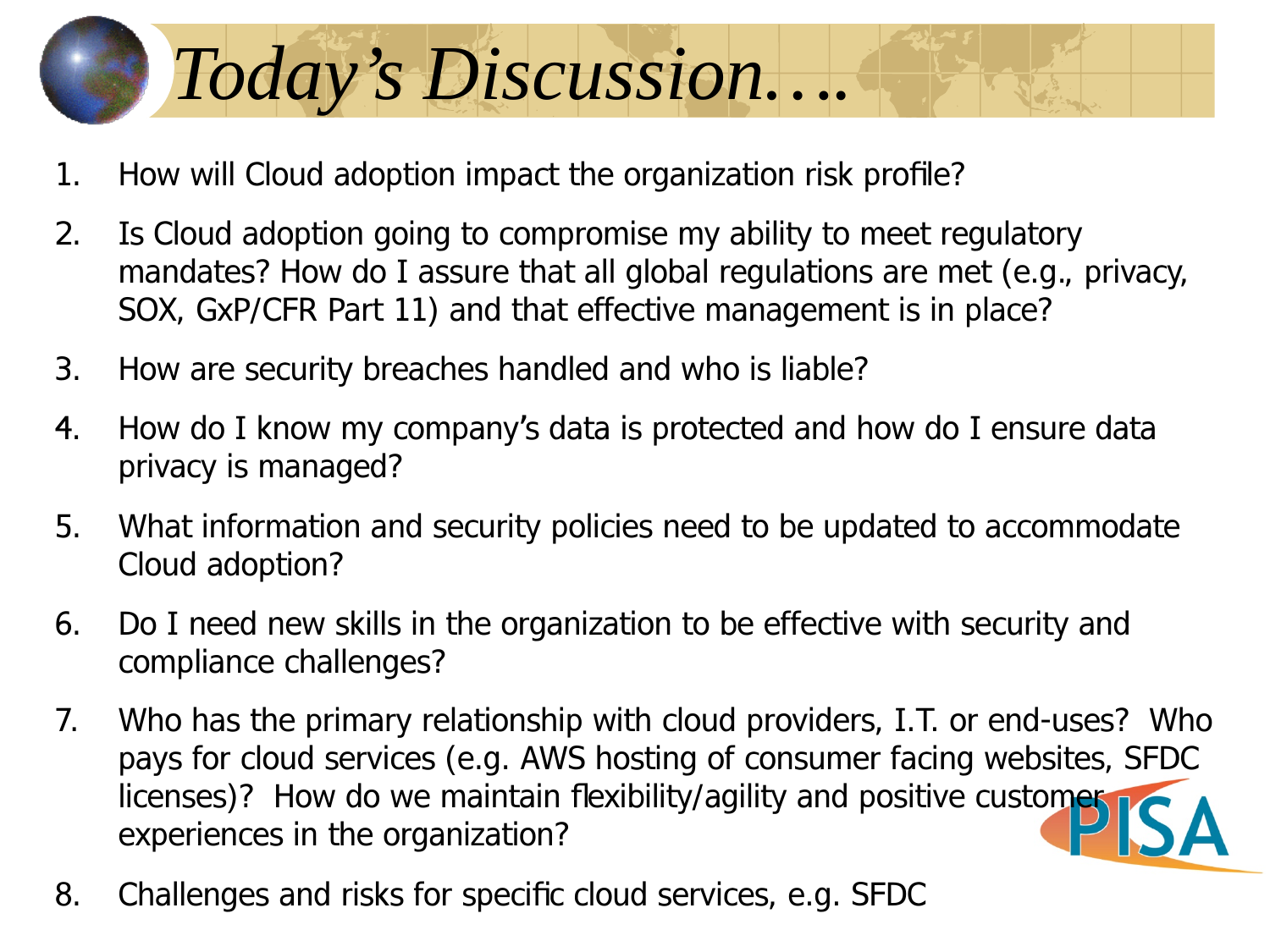

# Today’s Discussion….
How will Cloud adoption impact the organization risk profile?
Is Cloud adoption going to compromise my ability to meet regulatory mandates? How do I assure that all global regulations are met (e.g., privacy, SOX, GxP/CFR Part 11) and that effective management is in place?
How are security breaches handled and who is liable?
How do I know my company’s data is protected and how do I ensure data privacy is managed?
What information and security policies need to be updated to accommodate Cloud adoption?
Do I need new skills in the organization to be effective with security and compliance challenges?
Who has the primary relationship with cloud providers, I.T. or end-uses?  Who pays for cloud services (e.g. AWS hosting of consumer facing websites, SFDC licenses)?  How do we maintain flexibility/agility and positive customer experiences in the organization?
Challenges and risks for specific cloud services, e.g. SFDC